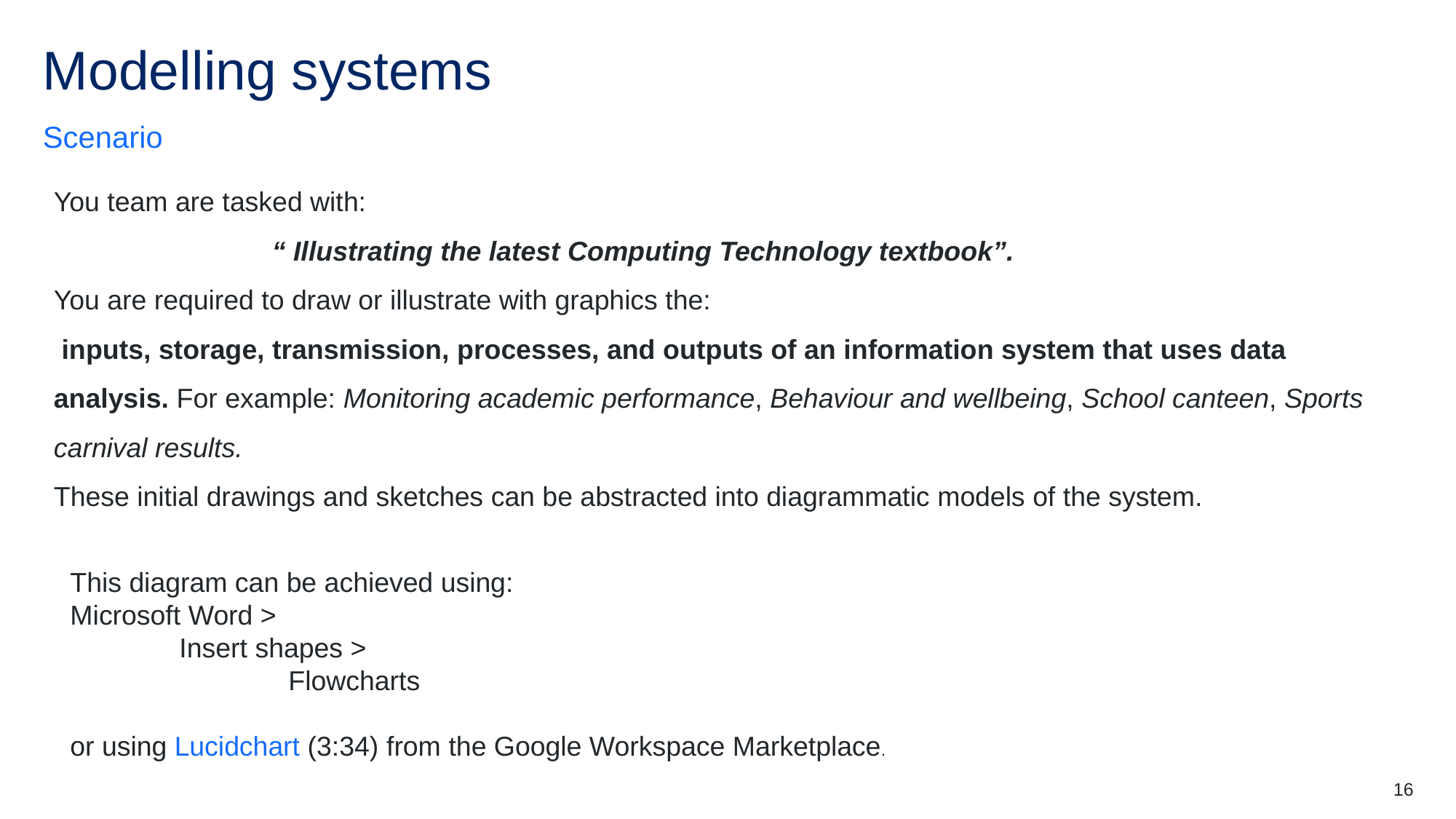

# Modelling systems
Scenario
You team are tasked with:
		“ Illustrating the latest Computing Technology textbook”.
You are required to draw or illustrate with graphics the:
 inputs, storage, transmission, processes, and outputs of an information system that uses data analysis. For example: Monitoring academic performance, Behaviour and wellbeing, School canteen, Sports carnival results.
These initial drawings and sketches can be abstracted into diagrammatic models of the system.

This diagram can be achieved using:
Microsoft Word >
	Insert shapes >
		Flowcharts

or using Lucidchart (3:34) from the Google Workspace Marketplace.
16